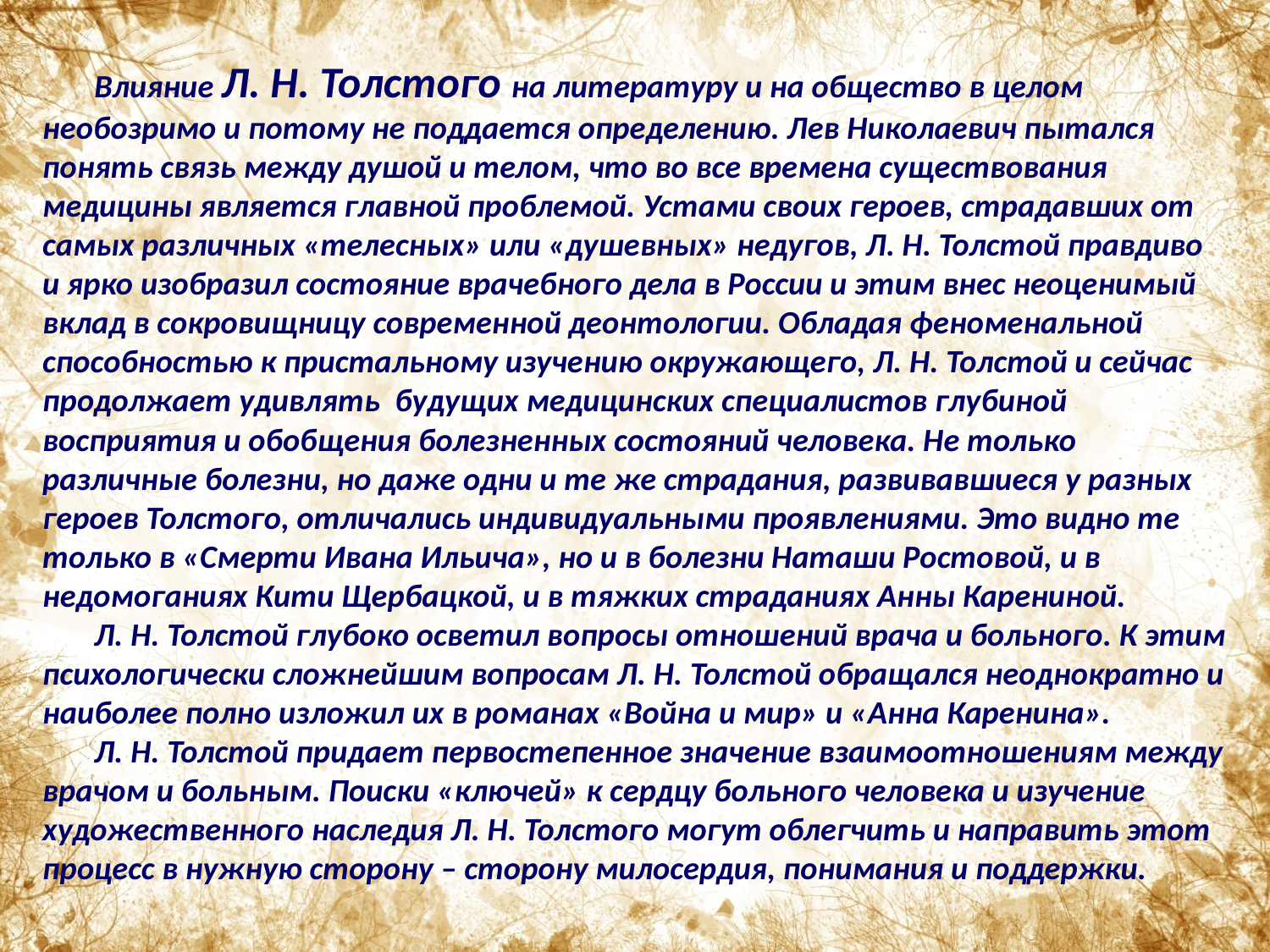

# Влияние Л. Н. Толстого на литературу и на общество в целом необозримо и потому не поддается определению. Лев Николаевич пытался понять связь между душой и телом, что во все времена существования медицины является главной проблемой. Устами своих героев, страдавших от самых различных «телесных» или «душевных» недугов, Л. Н. Толстой правдиво и ярко изобразил состояние врачебного дела в России и этим внес неоценимый вклад в сокровищницу современной деонтологии. Обладая феноменальной способностью к пристальному изучению окружающего, Л. Н. Толстой и сейчас продолжает удивлять  будущих медицинских специалистов глубиной восприятия и обобщения болезненных состояний человека. Не только различные болезни, но даже одни и те же страдания, развивавшиеся у разных героев Толстого, отличались индивидуальными проявлениями. Это видно те только в «Смерти Ивана Ильича», но и в болезни Наташи Ростовой, и в недомоганиях Кити Щербацкой, и в тяжких страданиях Анны Карениной. Л. Н. Толстой глубоко осветил вопросы отношений врача и больного. К этим психологически сложнейшим вопросам Л. Н. Толстой обращался неоднократно и наиболее полно изложил их в романах «Война и мир» и «Анна Каренина». Л. Н. Толстой придает первостепенное значение взаимоотношениям между врачом и больным. Поиски «ключей» к сердцу больного человека и изучение художественного наследия Л. Н. Толстого могут облегчить и направить этот процесс в нужную сторону – сторону милосердия, понимания и поддержки.